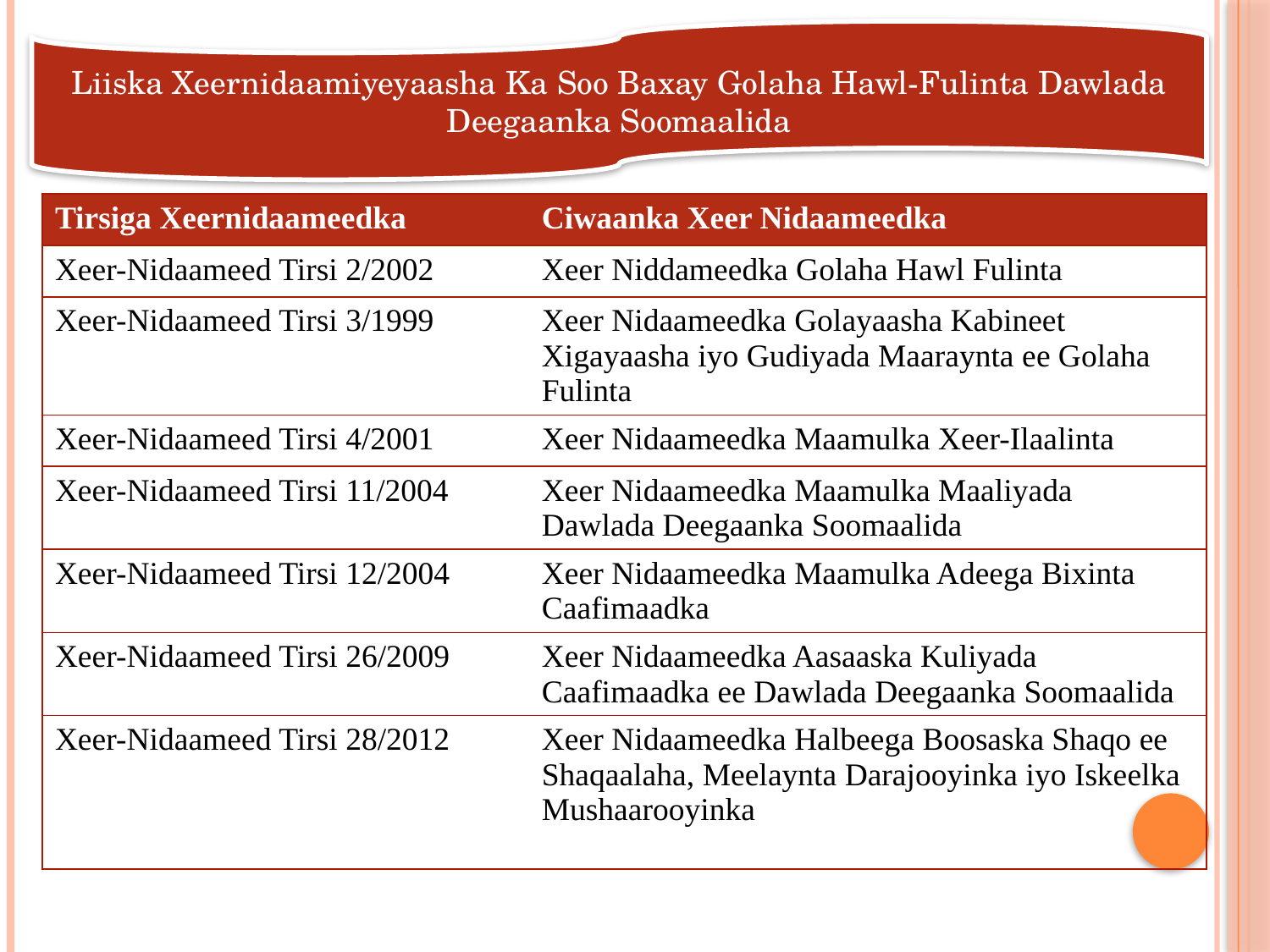

Liiska Xeernidaamiyeyaasha Ka Soo Baxay Golaha Hawl-Fulinta Dawlada Deegaanka Soomaalida
| Tirsiga Xeernidaameedka | Ciwaanka Xeer Nidaameedka |
| --- | --- |
| Xeer-Nidaameed Tirsi 2/2002 | Xeer Niddameedka Golaha Hawl Fulinta |
| Xeer-Nidaameed Tirsi 3/1999 | Xeer Nidaameedka Golayaasha Kabineet Xigayaasha iyo Gudiyada Maaraynta ee Golaha Fulinta |
| Xeer-Nidaameed Tirsi 4/2001 | Xeer Nidaameedka Maamulka Xeer-Ilaalinta |
| Xeer-Nidaameed Tirsi 11/2004 | Xeer Nidaameedka Maamulka Maaliyada Dawlada Deegaanka Soomaalida |
| Xeer-Nidaameed Tirsi 12/2004 | Xeer Nidaameedka Maamulka Adeega Bixinta Caafimaadka |
| Xeer-Nidaameed Tirsi 26/2009 | Xeer Nidaameedka Aasaaska Kuliyada Caafimaadka ee Dawlada Deegaanka Soomaalida |
| Xeer-Nidaameed Tirsi 28/2012 | Xeer Nidaameedka Halbeega Boosaska Shaqo ee Shaqaalaha, Meelaynta Darajooyinka iyo Iskeelka Mushaarooyinka |